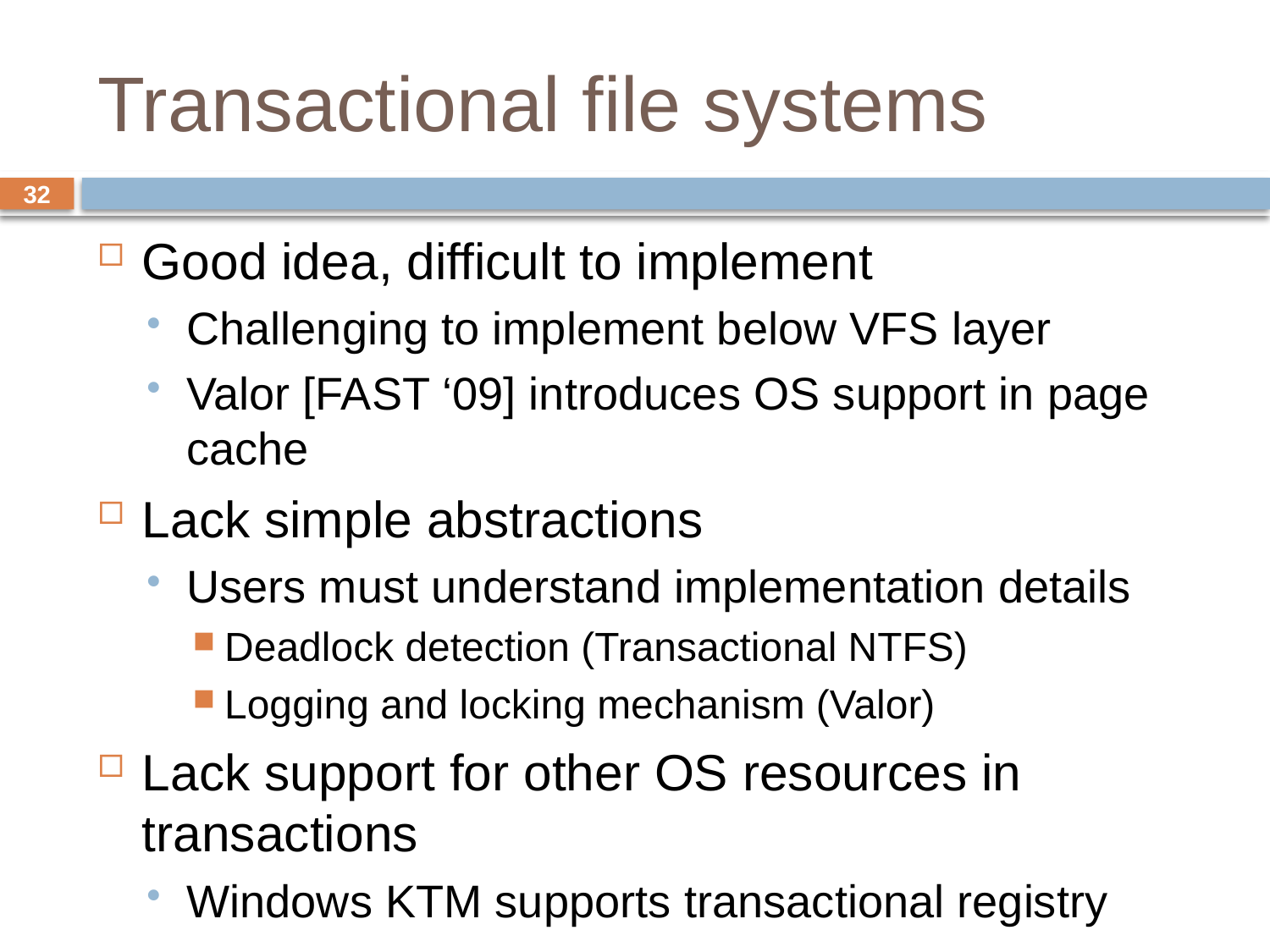

# Transactional file systems
32
Good idea, difficult to implement
Challenging to implement below VFS layer
Valor [FAST ‘09] introduces OS support in page cache
Lack simple abstractions
Users must understand implementation details
Deadlock detection (Transactional NTFS)
Logging and locking mechanism (Valor)
Lack support for other OS resources in transactions
Windows KTM supports transactional registry